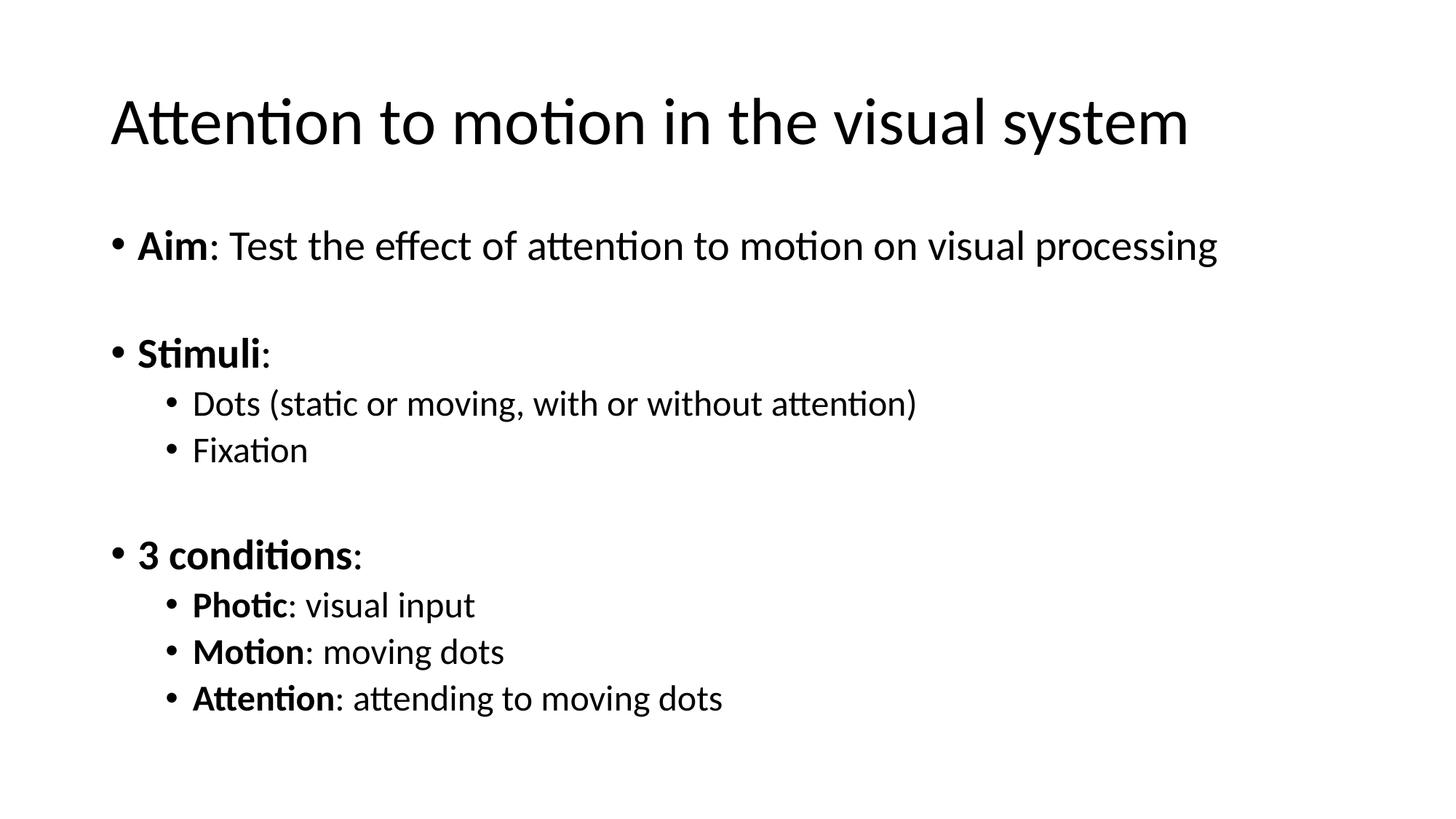

# Attention to motion in the visual system
Aim: Test the effect of attention to motion on visual processing

Stimuli:
Dots (static or moving, with or without attention)
Fixation

3 conditions:
Photic: visual input
Motion: moving dots
Attention: attending to moving dots